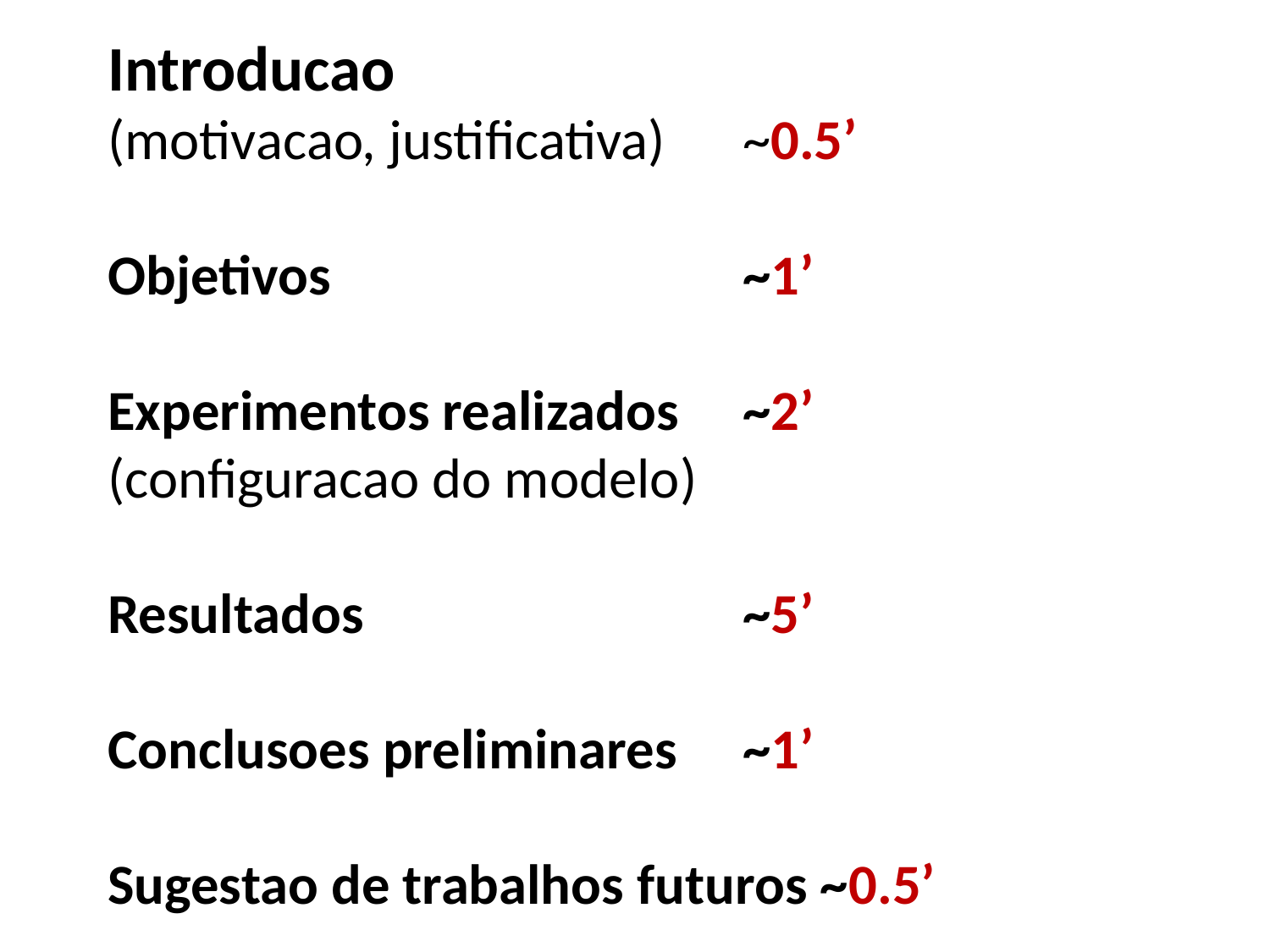

Introducao
(motivacao, justificativa) 	~0.5’

Objetivos   			~1’

Experimentos realizados 	~2’
(configuracao do modelo)

Resultados			~5’

Conclusoes preliminares	~1’

Sugestao de trabalhos futuros ~0.5’